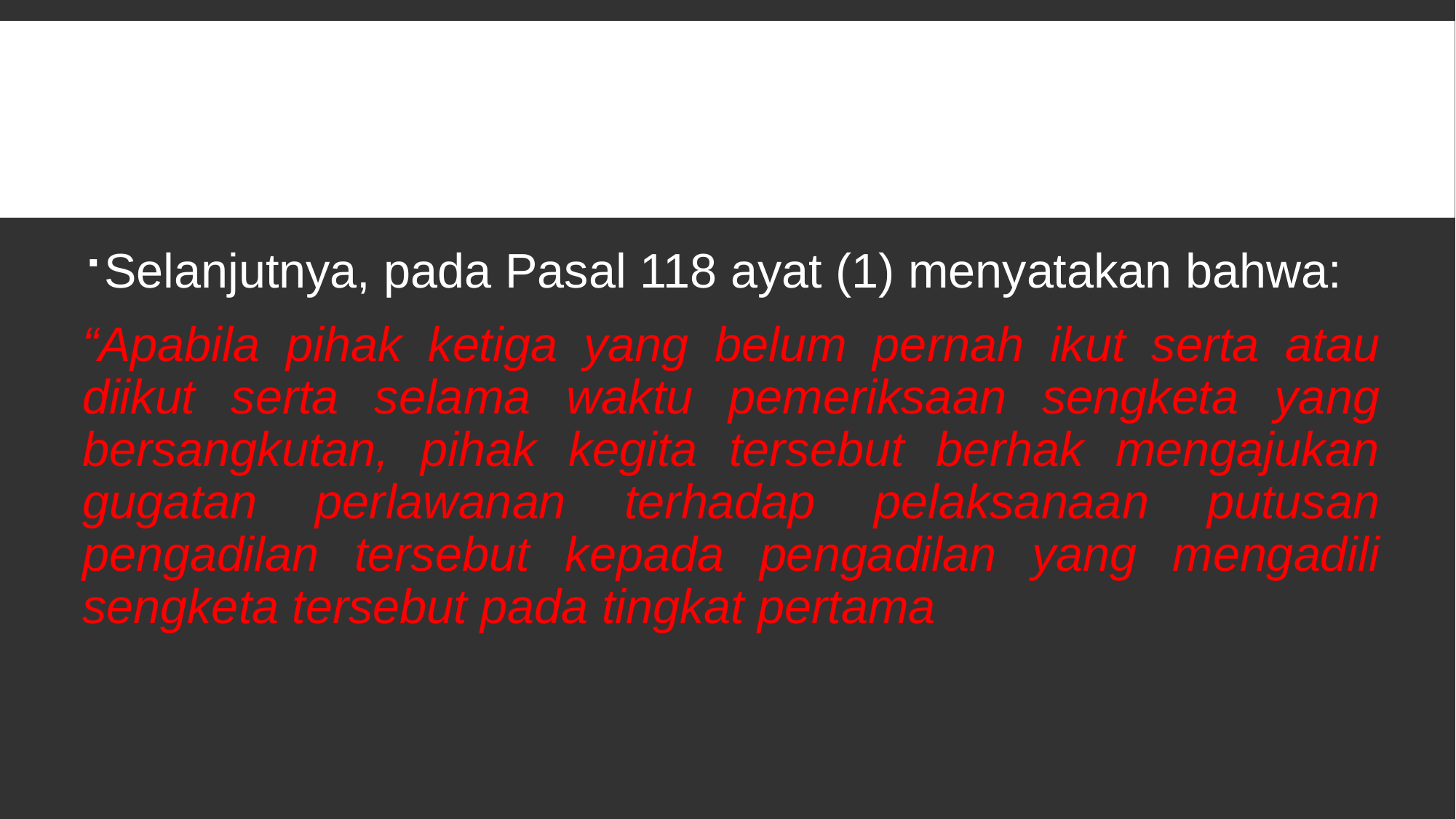

Selanjutnya, pada Pasal 118 ayat (1) menyatakan bahwa:
“Apabila pihak ketiga yang belum pernah ikut serta atau diikut serta selama waktu pemeriksaan sengketa yang bersangkutan, pihak kegita tersebut berhak mengajukan gugatan perlawanan terhadap pelaksanaan putusan pengadilan tersebut kepada pengadilan yang mengadili sengketa tersebut pada tingkat pertama